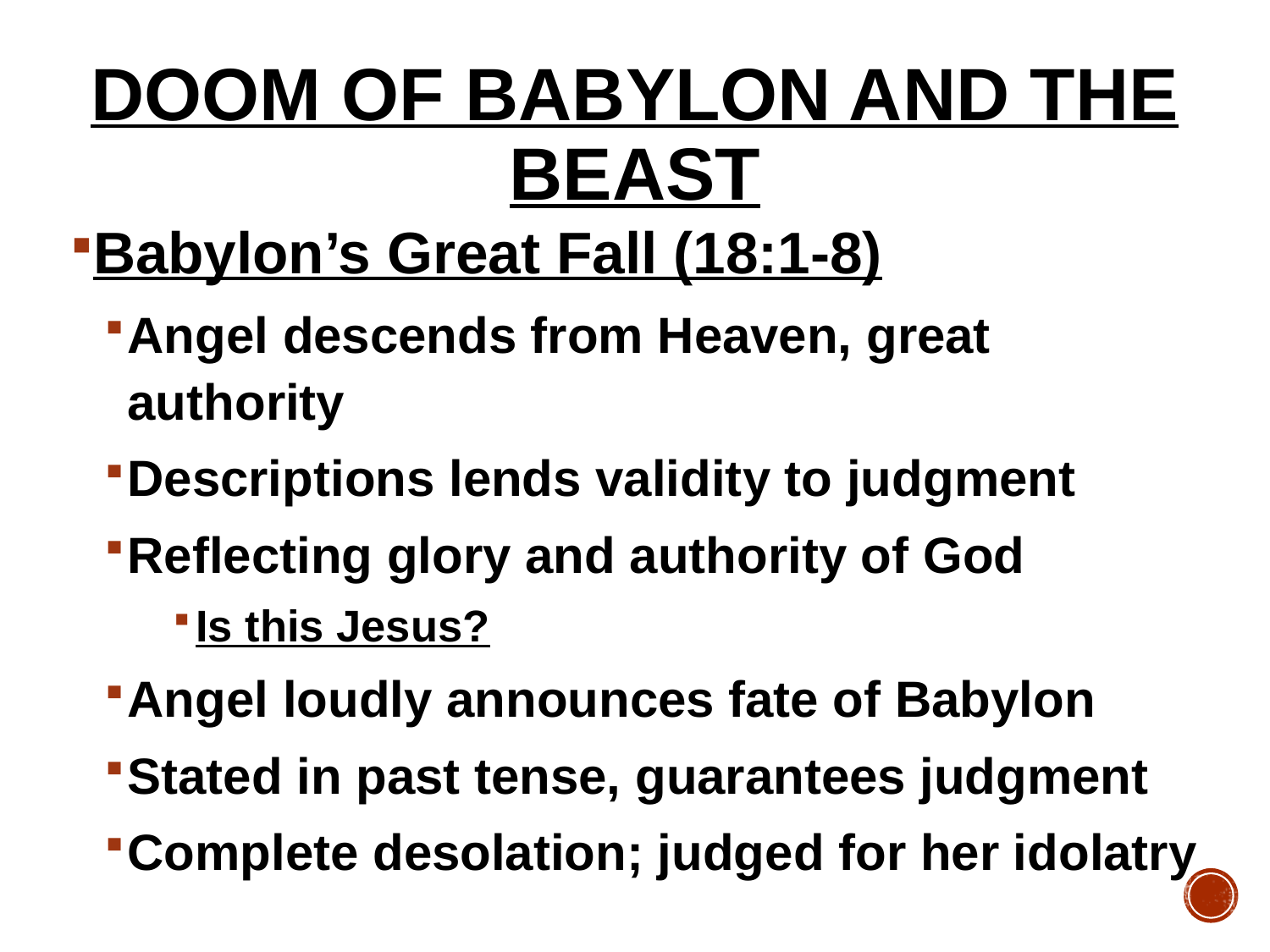

# Doom of Babylon and the Beast
Babylon’s Great Fall (18:1-8)
Angel descends from Heaven, great authority
Descriptions lends validity to judgment
Reflecting glory and authority of God
Is this Jesus?
Angel loudly announces fate of Babylon
Stated in past tense, guarantees judgment
Complete desolation; judged for her idolatry